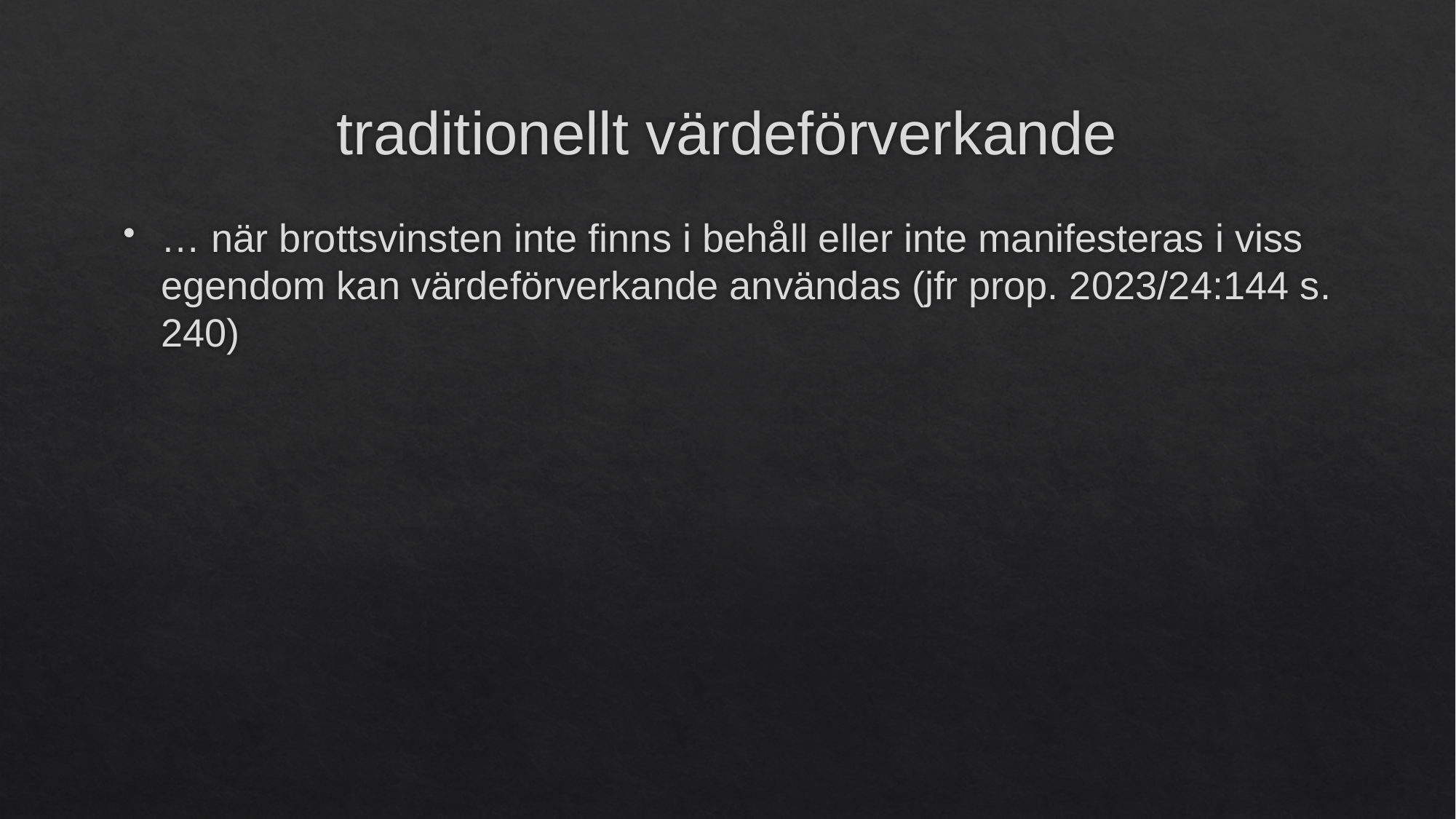

# traditionellt värdeförverkande
… när brottsvinsten inte finns i behåll eller inte manifesteras i viss egendom kan värdeförverkande användas (jfr prop. 2023/24:144 s. 240)